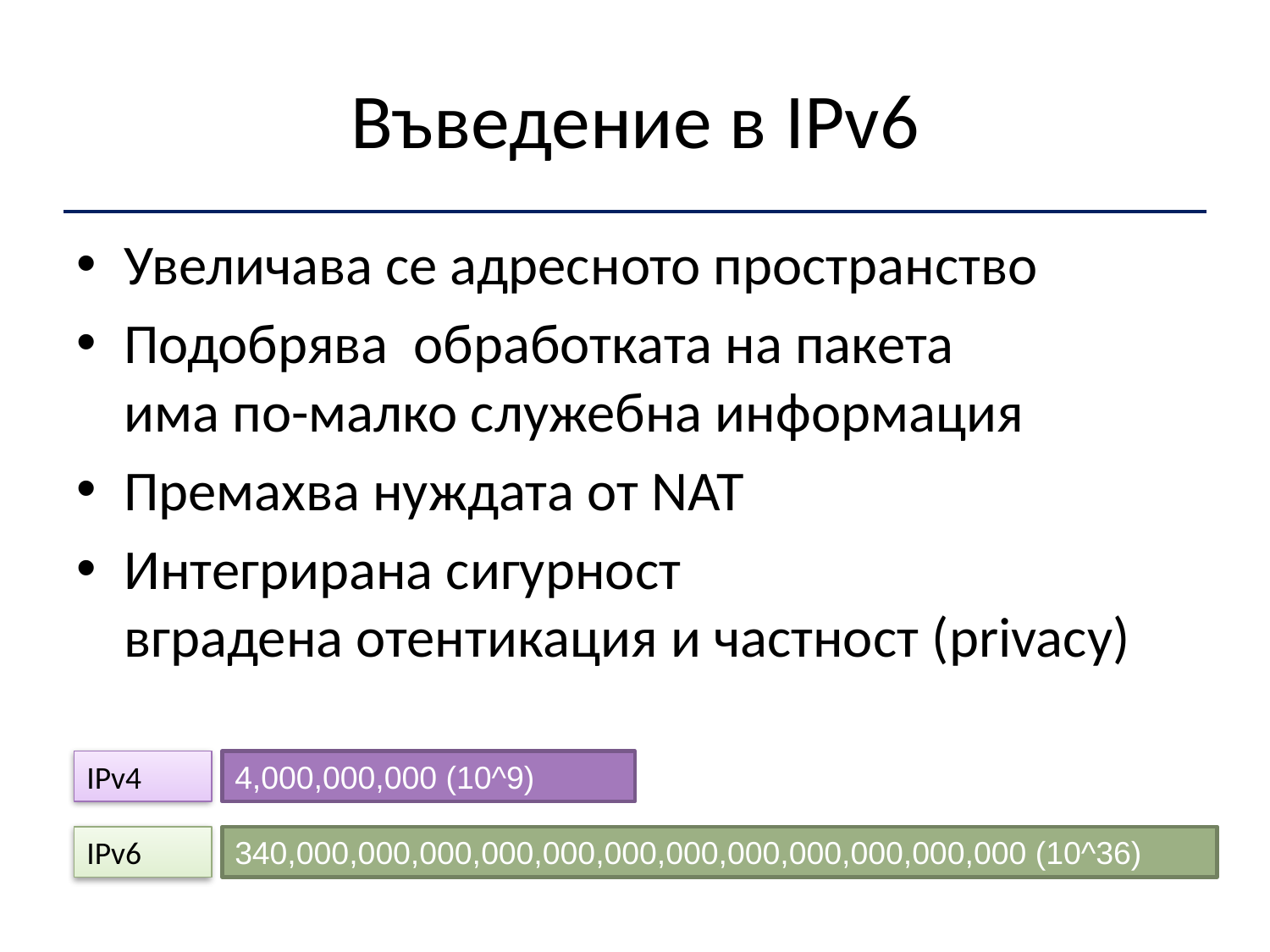

# Въведение в IPv6
Увеличава се адресното пространство
Подобрява  обработката на пакета
има по-малко служебна информация
Премахва нуждата от NAT
Интегрирана сигурност
вградена отентикация и частност (privacy)
IPv4
4,000,000,000 (10^9)
IPv6
340,000,000,000,000,000,000,000,000,000,000,000,000 (10^36)